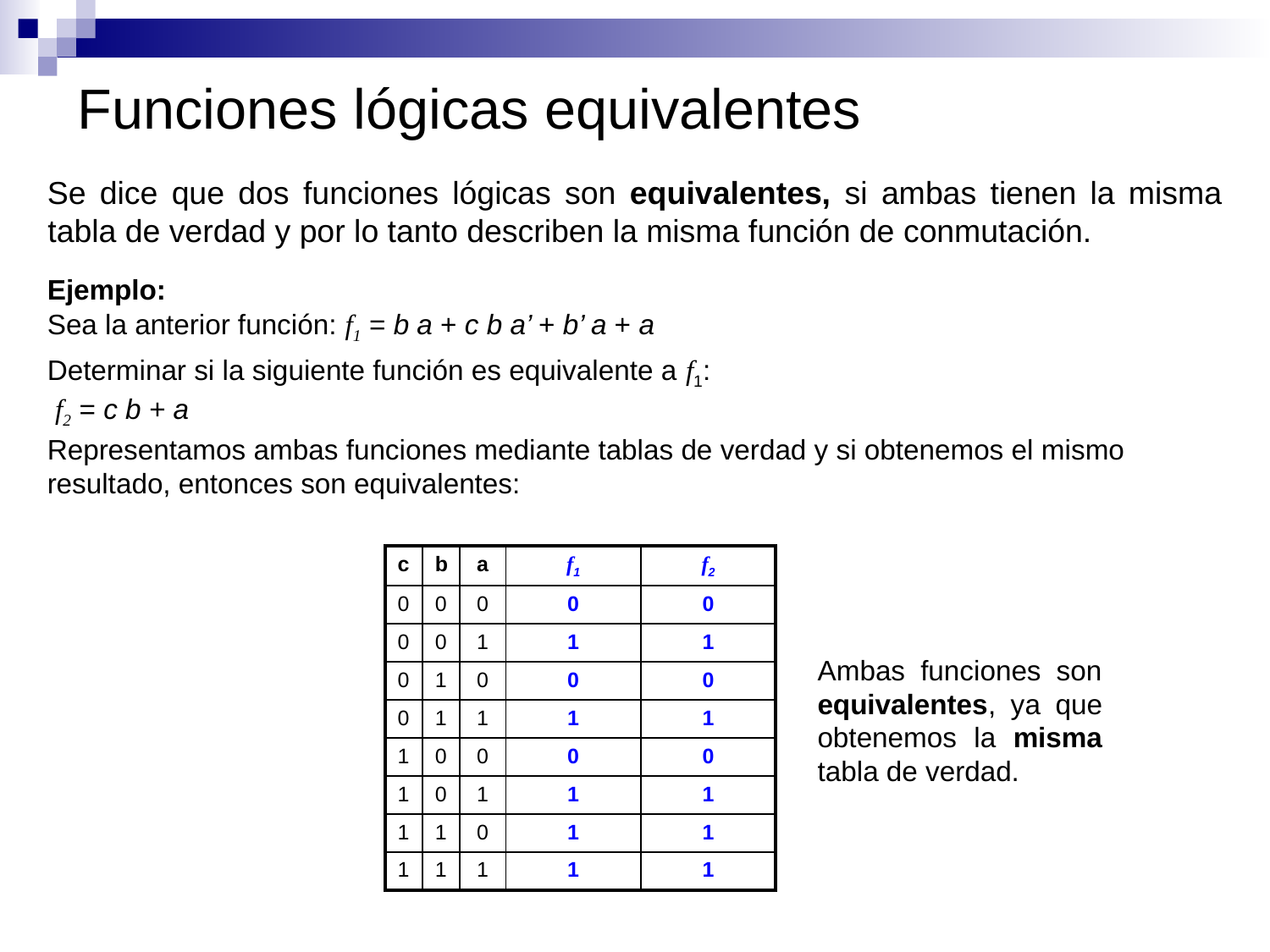

# Funciones lógicas equivalentes
Se dice que dos funciones lógicas son equivalentes, si ambas tienen la misma tabla de verdad y por lo tanto describen la misma función de conmutación.
Ejemplo:
Sea la anterior función: f1 = b a + c b a’ + b’ a + a
Determinar si la siguiente función es equivalente a f1:
 f2 = c b + a
Representamos ambas funciones mediante tablas de verdad y si obtenemos el mismo resultado, entonces son equivalentes:
| c | b | a | f1 | f2 |
| --- | --- | --- | --- | --- |
| 0 | 0 | 0 | 0 | 0 |
| 0 | 0 | 1 | 1 | 1 |
| 0 | 1 | 0 | 0 | 0 |
| 0 | 1 | 1 | 1 | 1 |
| 1 | 0 | 0 | 0 | 0 |
| 1 | 0 | 1 | 1 | 1 |
| 1 | 1 | 0 | 1 | 1 |
| 1 | 1 | 1 | 1 | 1 |
Ambas funciones son equivalentes, ya que obtenemos la misma tabla de verdad.